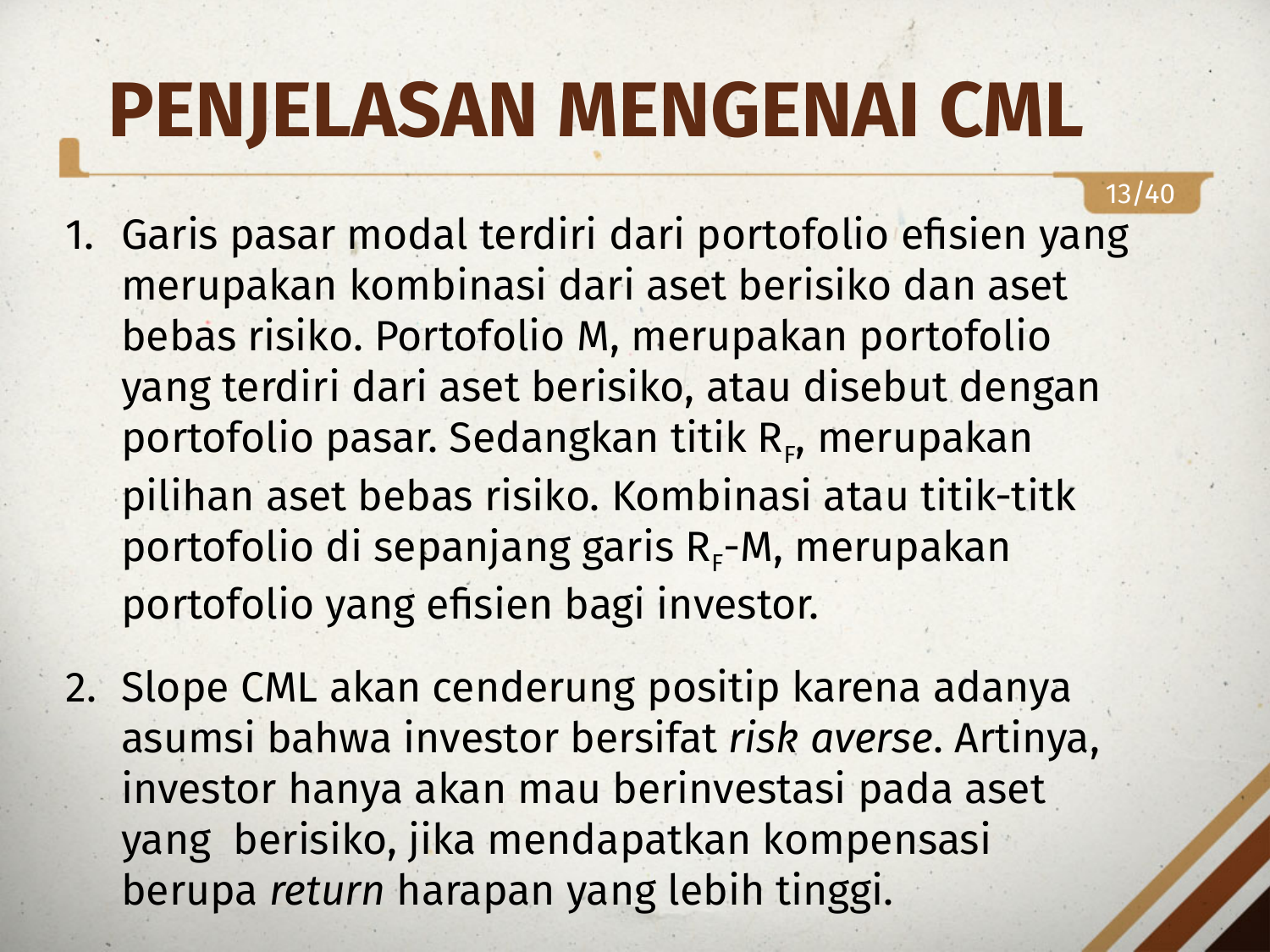

# PENJELASAN MENGENAI CML
13/40
Garis pasar modal terdiri dari portofolio efisien yang merupakan kombinasi dari aset berisiko dan aset bebas risiko. Portofolio M, merupakan portofolio yang terdiri dari aset berisiko, atau disebut dengan portofolio pasar. Sedangkan titik RF, merupakan pilihan aset bebas risiko. Kombinasi atau titik-titk portofolio di sepanjang garis RF-M, merupakan portofolio yang efisien bagi investor.
Slope CML akan cenderung positip karena adanya asumsi bahwa investor bersifat risk averse. Artinya, investor hanya akan mau berinvestasi pada aset yang  berisiko, jika mendapatkan kompensasi berupa return harapan yang lebih tinggi.